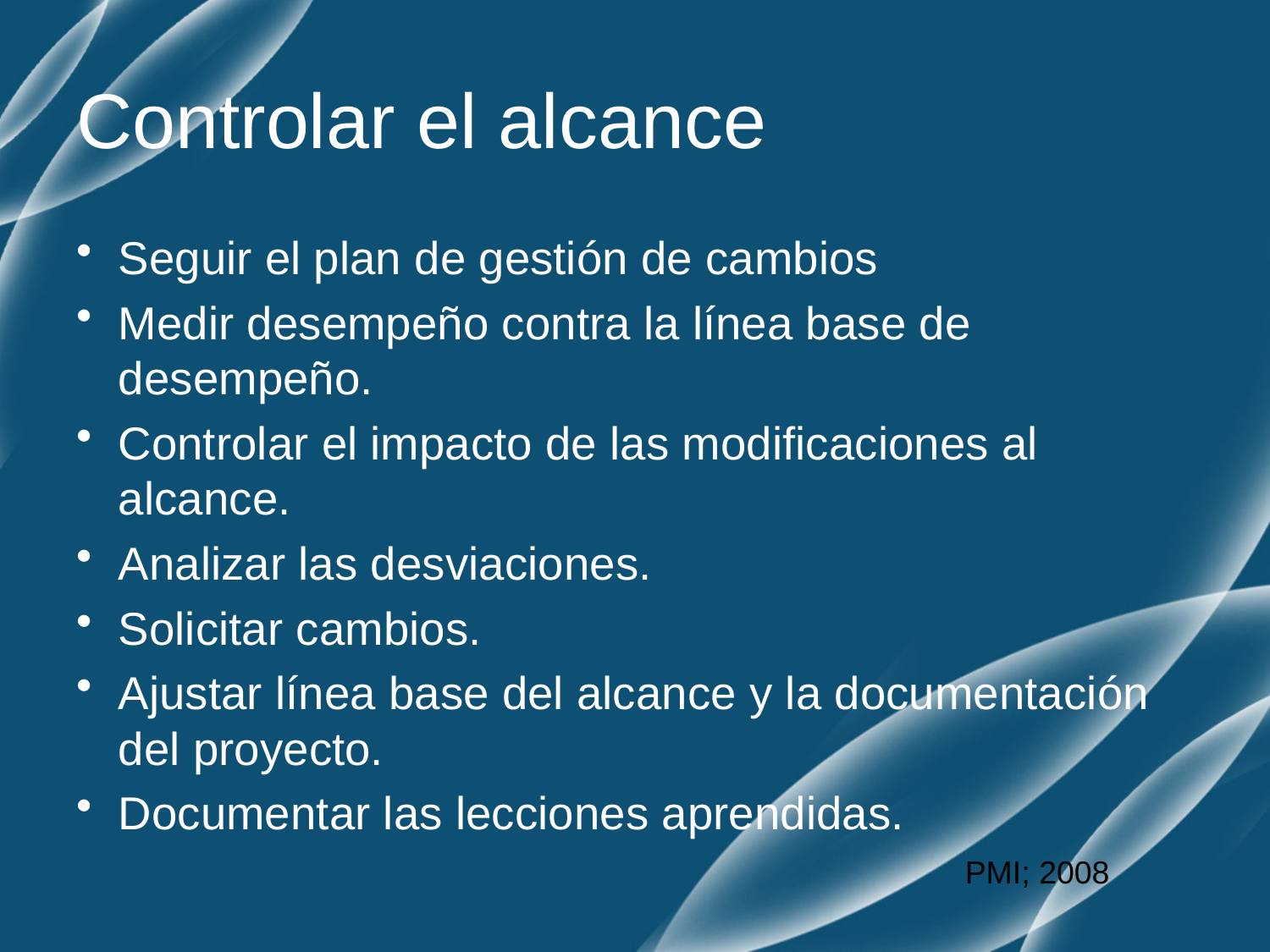

# Controlar el alcance
Seguir el plan de gestión de cambios
Medir desempeño contra la línea base de desempeño.
Controlar el impacto de las modificaciones al alcance.
Analizar las desviaciones.
Solicitar cambios.
Ajustar línea base del alcance y la documentación del proyecto.
Documentar las lecciones aprendidas.
PMI; 2008